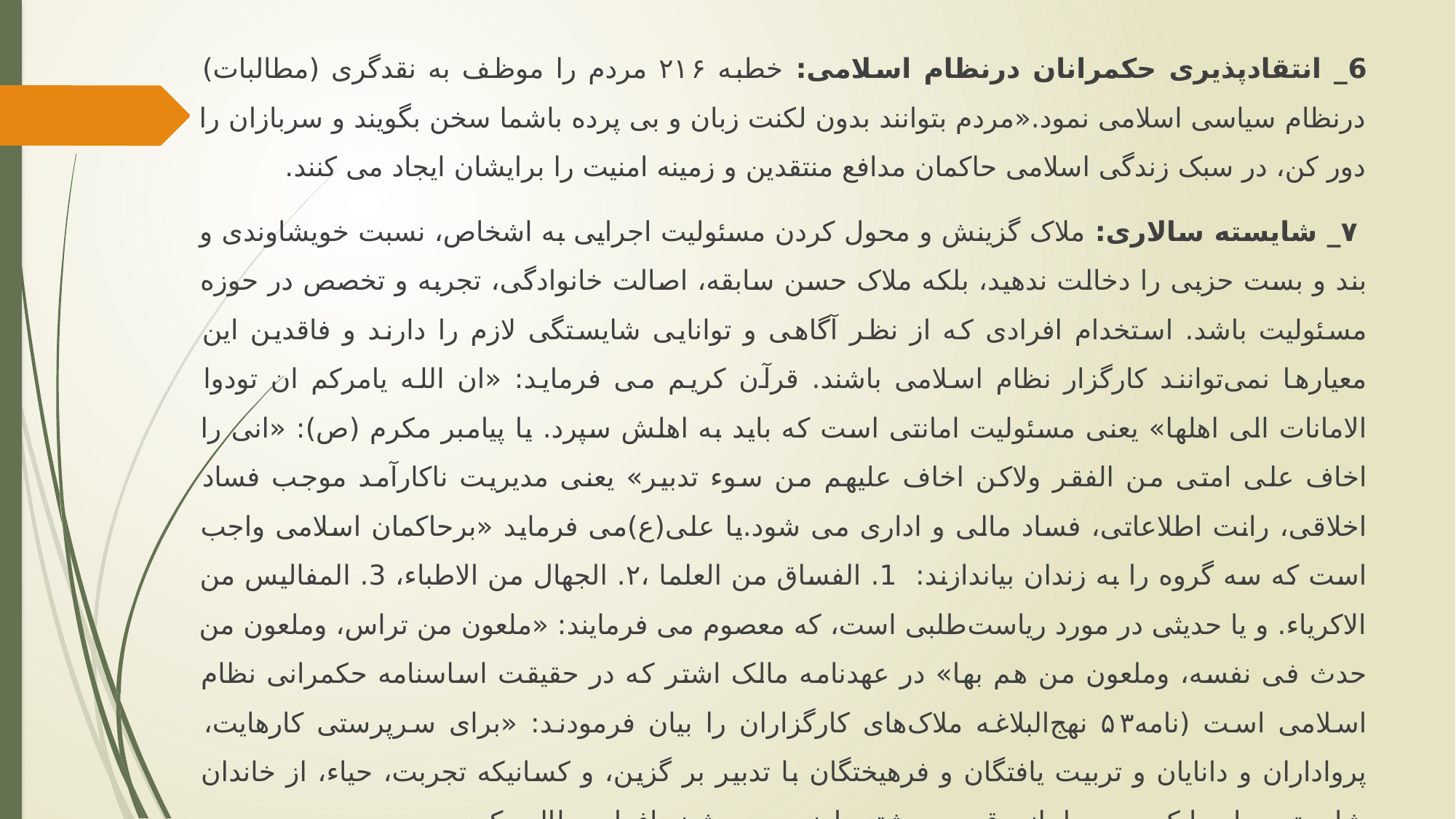

6_ انتقادپذیری حکمرانان درنظام اسلامی: خطبه ۲۱۶ مردم را موظف به نقدگری (مطالبات) درنظام سیاسی اسلامی نمود.«مردم بتوانند بدون لکنت زبان و بی پرده باشما سخن بگویند و سربازان را دور کن، در سبک زندگی اسلامی حاکمان مدافع منتقدین و زمینه امنیت را برایشان ایجاد می کنند.
 ۷_ شایسته سالاری: ملاک گزینش و محول کردن مسئولیت اجرایی به اشخاص، نسبت خویشاوندی و بند و بست حزبی را دخالت ندهید، بلکه ملاک حسن سابقه، اصالت خانوادگی، تجربه و تخصص در حوزه مسئولیت باشد. استخدام افرادی که از نظر آگاهی و توانایی شایستگی لازم را دارند و فاقدین این معیارها نمی‌توانند کارگزار نظام اسلامی باشند. قرآن کریم می فرماید: «ان الله یامرکم ان تودوا الامانات الی اهلها» یعنی مسئولیت امانتی است که باید به اهلش سپرد. یا پیامبر مکرم (ص): «انی را اخاف علی امتی من الفقر ولاکن اخاف علیهم من سوء تدبیر» یعنی مدیریت ناکارآمد موجب فساد اخلاقی، رانت اطلاعاتی، فساد مالی و اداری می شود.یا علی(ع)می فرماید «برحاکمان اسلامی واجب است که سه گروه را به زندان بیاندازند:  1. الفساق من العلما ،۲. الجهال من الاطباء، 3. المفالیس من الاکریاء. و یا حدیثی در مورد ریاست‌طلبی است، که معصوم می فرمایند: «ملعون من تراس، وملعون من حدث فی نفسه، وملعون من هم بها» در عهدنامه مالک اشتر که در حقیقت اساسنامه حکمرانی نظام اسلامی است (نامه۵۳ نهج‌البلاغه ملاک‌های کارگزاران را بیان فرمودند: «برای سرپرستی کارهایت، پرواداران و دانایان و تربیت یافتگان و فرهیختگان با تدبیر بر گزین، و کسانیکه تجربت، حیاء، از خاندان شایسته و پارسا که در مسلمانی قدمی بیشتر دارند و به پیشینه افراد مطالعه کن.